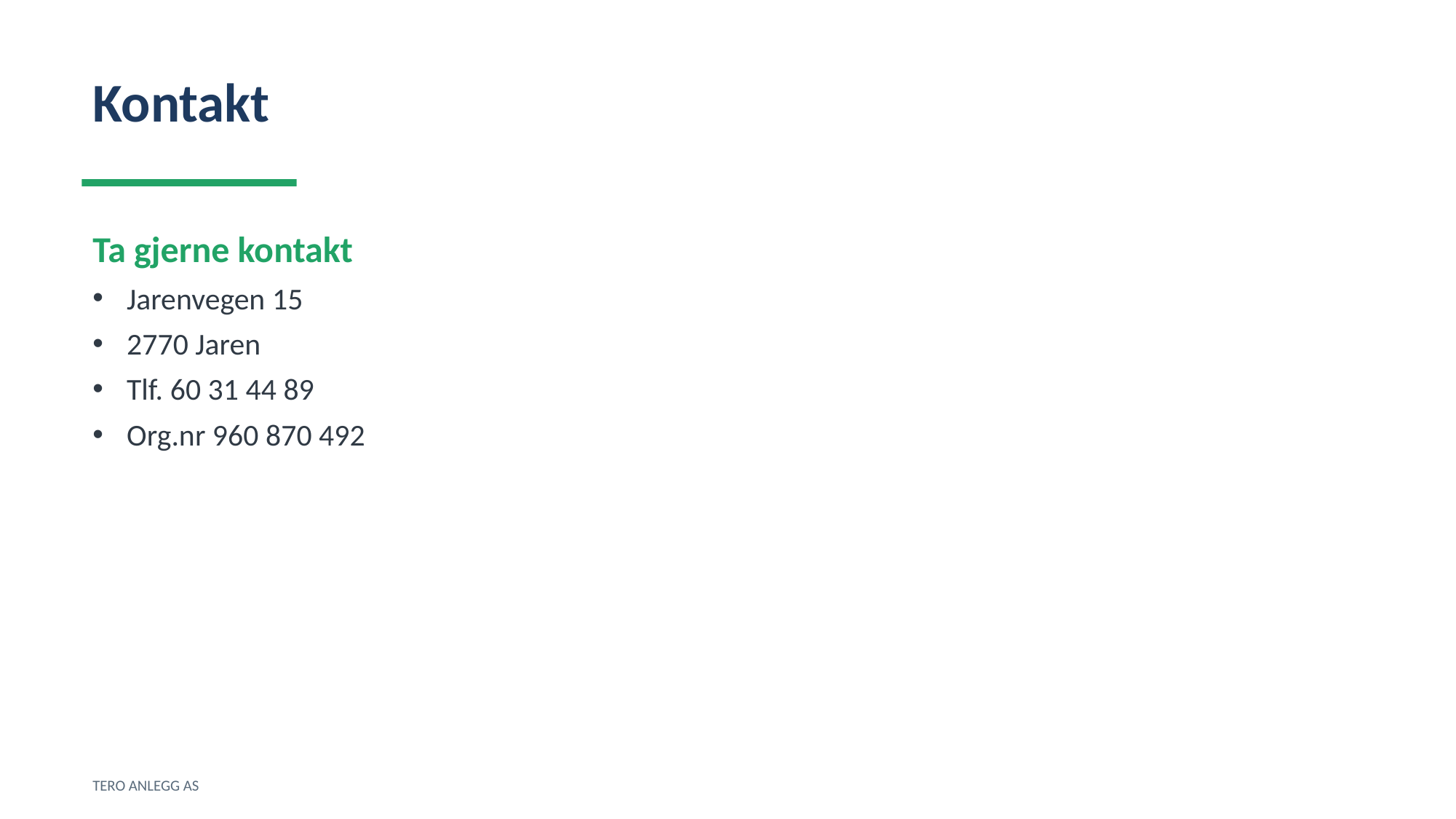

Kontakt

Ta gjerne kontakt
Jarenvegen 15
2770 Jaren
Tlf. 60 31 44 89
Org.nr 960 870 492
TERO ANLEGG AS